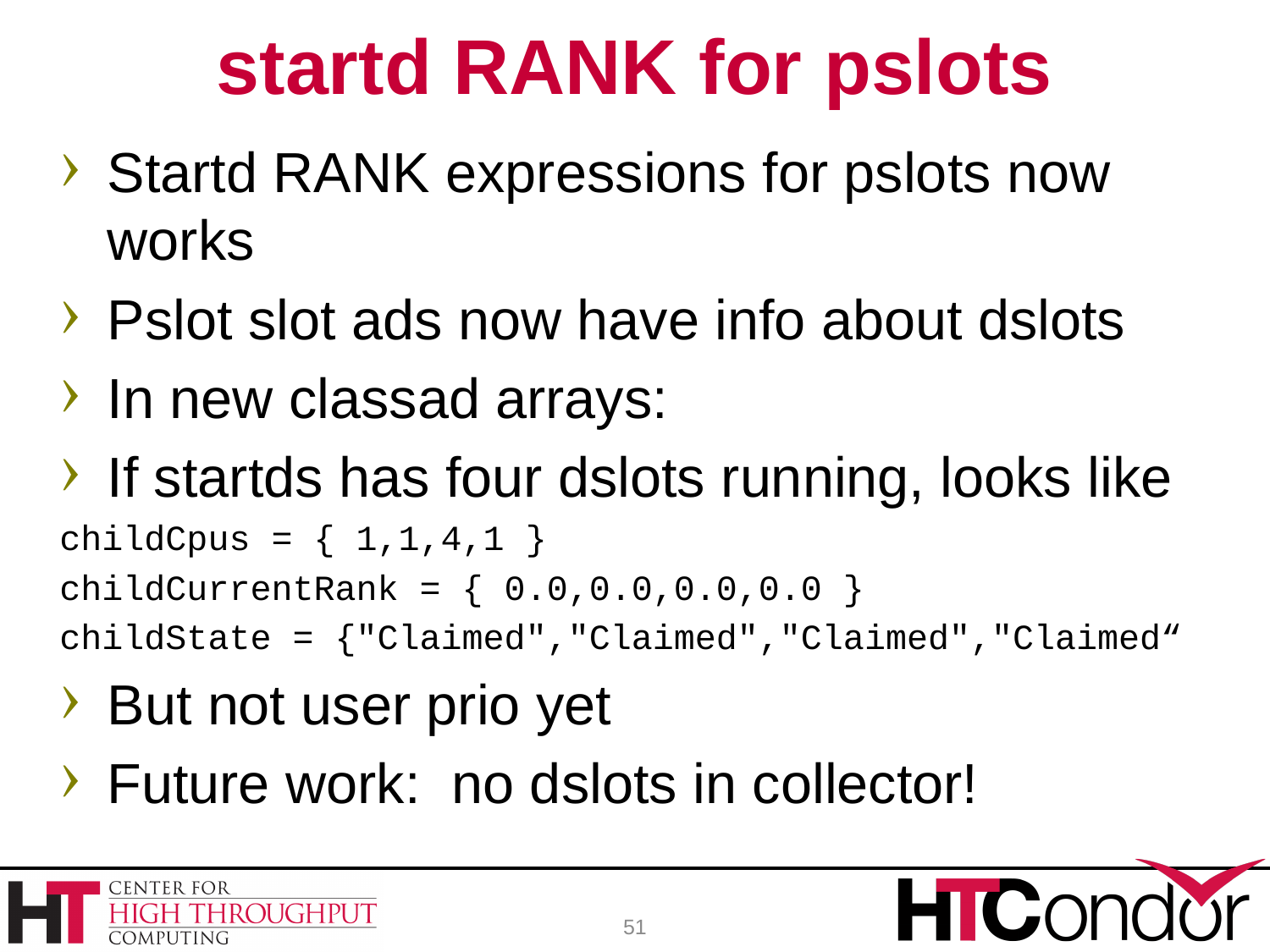

# startd RANK for pslots
Startd RANK expressions for pslots now works
Pslot slot ads now have info about dslots
In new classad arrays:
If startds has four dslots running, looks like
childCpus = { 1,1,4,1 }
childCurrentRank = { 0.0,0.0,0.0,0.0 }
childState = {"Claimed","Claimed","Claimed","Claimed“
But not user prio yet
Future work:  no dslots in collector!
51